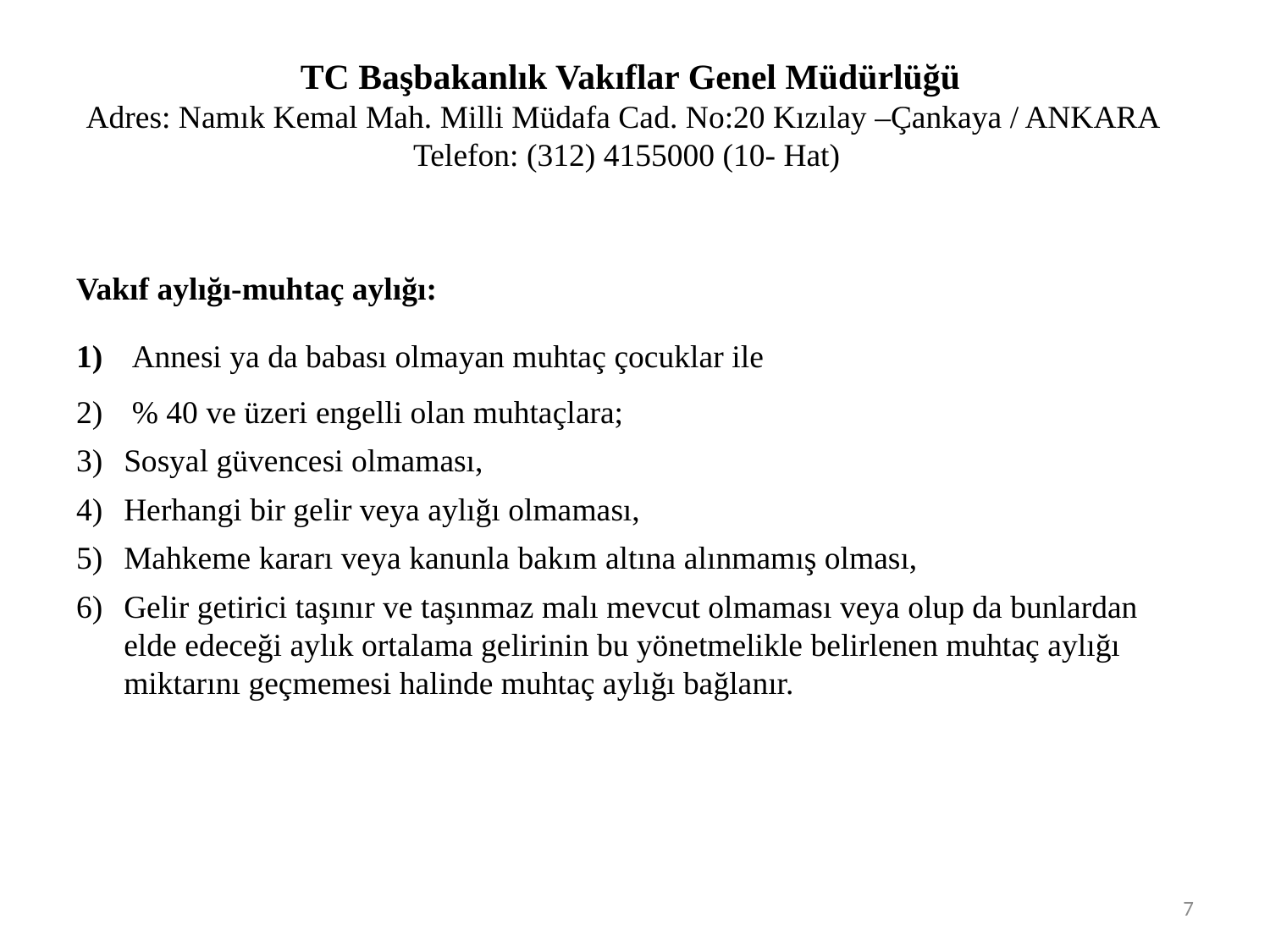

# TC Başbakanlık Vakıflar Genel Müdürlüğü Adres: Namık Kemal Mah. Milli Müdafa Cad. No:20 Kızılay –Çankaya / ANKARA Telefon: (312) 4155000 (10- Hat)
Vakıf aylığı-muhtaç aylığı:
 Annesi ya da babası olmayan muhtaç çocuklar ile
 % 40 ve üzeri engelli olan muhtaçlara;
Sosyal güvencesi olmaması,
Herhangi bir gelir veya aylığı olmaması,
Mahkeme kararı veya kanunla bakım altına alınmamış olması,
Gelir getirici taşınır ve taşınmaz malı mevcut olmaması veya olup da bunlardan elde edeceği aylık ortalama gelirinin bu yönetmelikle belirlenen muhtaç aylığı miktarını geçmemesi halinde muhtaç aylığı bağlanır.

7